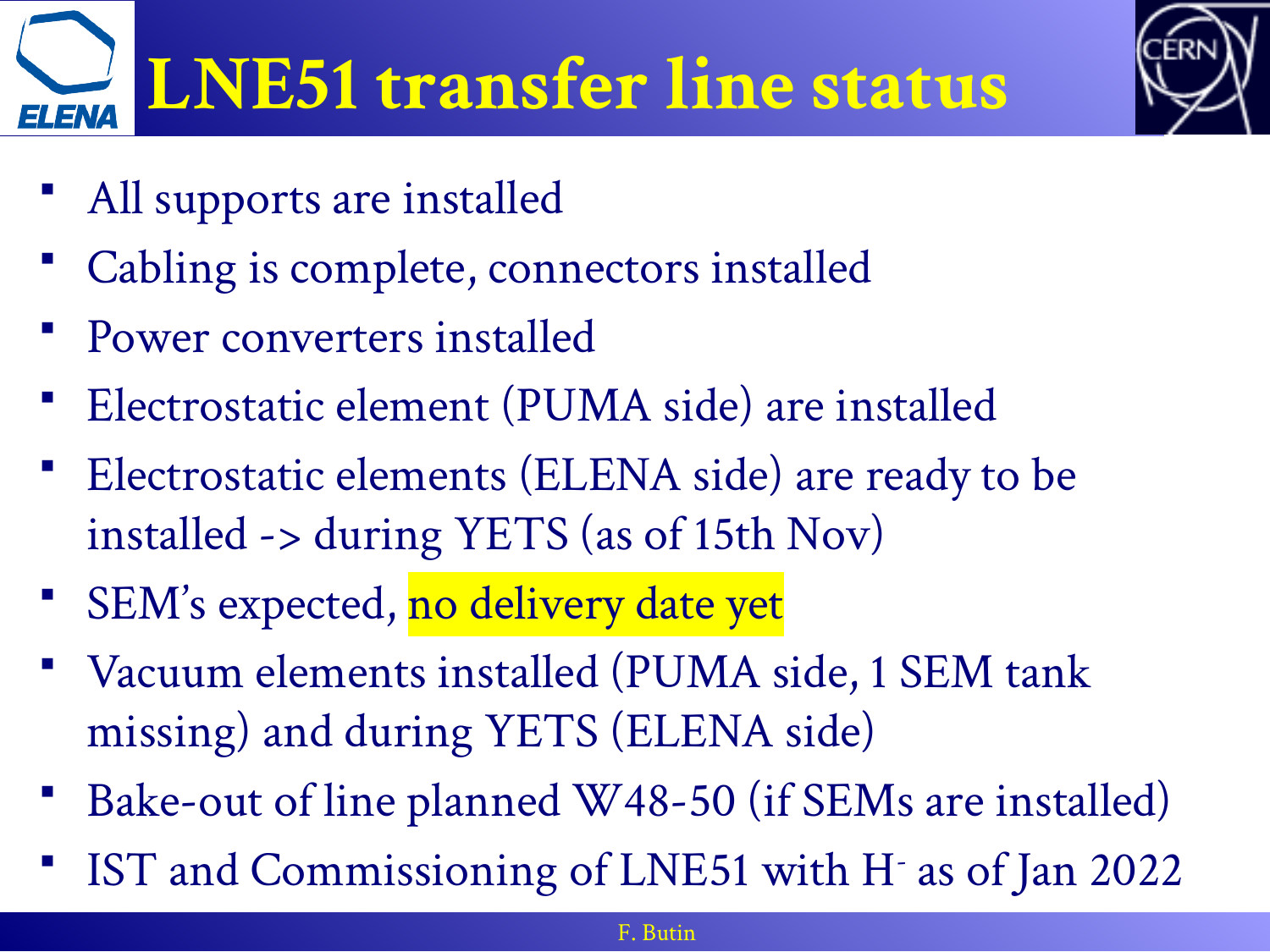

# LNE51 transfer line status
All supports are installed
Cabling is complete, connectors installed
Power converters installed
Electrostatic element (PUMA side) are installed
Electrostatic elements (ELENA side) are ready to be installed -> during YETS (as of 15th Nov)
SEM’s expected, no delivery date yet
Vacuum elements installed (PUMA side, 1 SEM tank missing) and during YETS (ELENA side)
Bake-out of line planned W48-50 (if SEMs are installed)
IST and Commissioning of LNE51 with H- as of Jan 2022

F. Butin